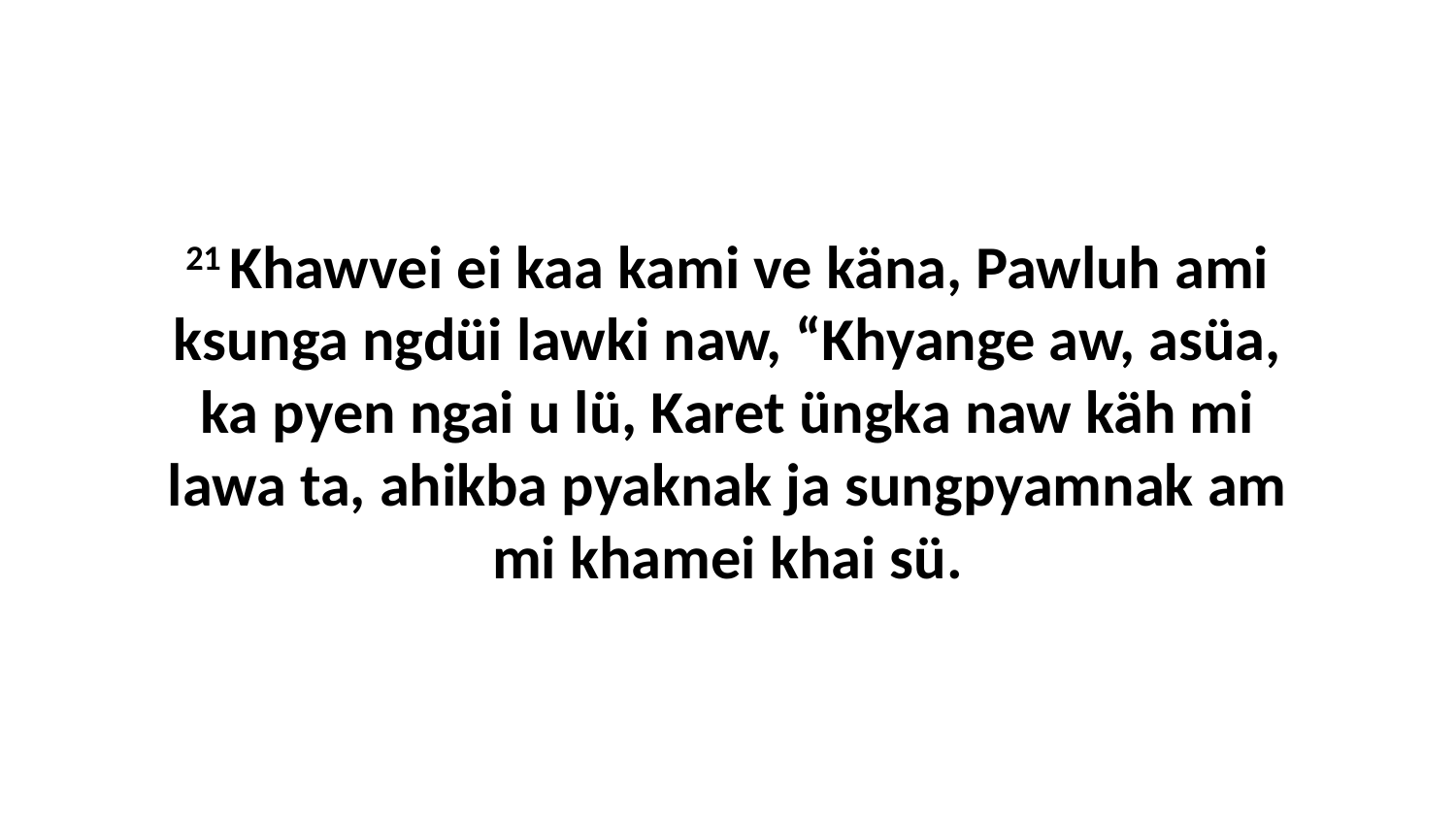

21 Khawvei ei kaa kami ve käna, Pawluh ami ksunga ngdüi lawki naw, “Khyange aw, asüa, ka pyen ngai u lü, Karet üngka naw käh mi lawa ta, ahikba pyaknak ja sungpyamnak am mi khamei khai sü.